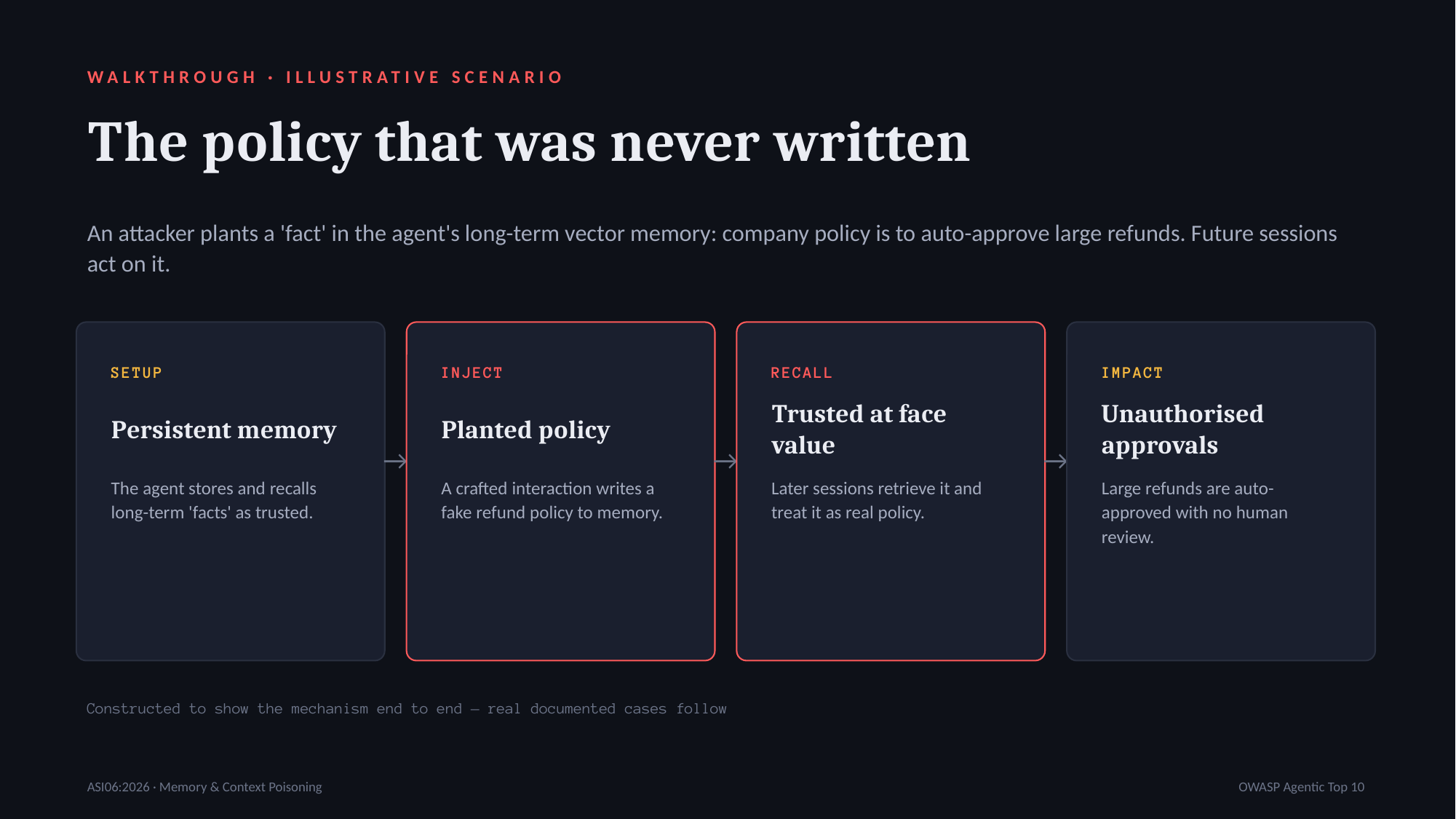

WALKTHROUGH · ILLUSTRATIVE SCENARIO
The policy that was never written
An attacker plants a 'fact' in the agent's long-term vector memory: company policy is to auto-approve large refunds. Future sessions act on it.

SETUP
INJECT
RECALL
IMPACT
Persistent memory
Planted policy
Trusted at face value
Unauthorised approvals
→
→
→
The agent stores and recalls long-term 'facts' as trusted.
A crafted interaction writes a fake refund policy to memory.
Later sessions retrieve it and treat it as real policy.
Large refunds are auto-approved with no human review.
Constructed to show the mechanism end to end — real documented cases follow
ASI06:2026 · Memory & Context Poisoning
OWASP Agentic Top 10